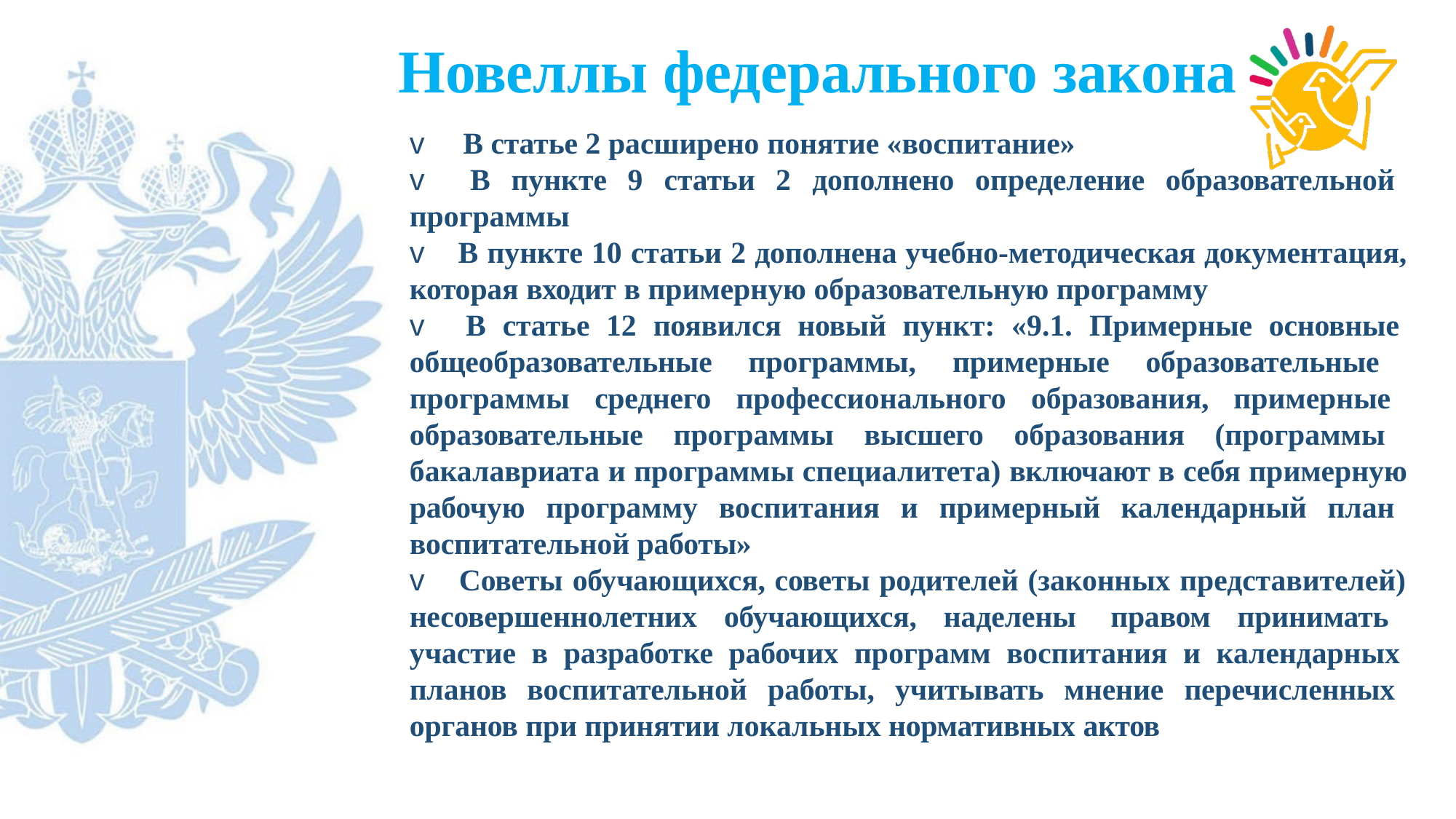

# Новеллы федерального закона
v В статье 2 расширено понятие «воспитание»
v В пункте 9 статьи 2 дополнено определение образовательной  программы
v В пункте 10 статьи 2 дополнена учебно-методическая документация,  которая входит в примерную образовательную программу
v В статье 12 появился новый пункт: «9.1. Примерные основные  общеобразовательные программы, примерные образовательные  программы среднего профессионального образования, примерные  образовательные программы высшего образования (программы  бакалавриата и программы специалитета) включают в себя примерную  рабочую программу воспитания и примерный календарный план  воспитательной работы»
v Советы обучающихся, советы родителей (законных представителей)  несовершеннолетних обучающихся, наделены правом принимать  участие в разработке рабочих программ воспитания и календарных  планов воспитательной работы, учитывать мнение перечисленных  органов при принятии локальных нормативных актов